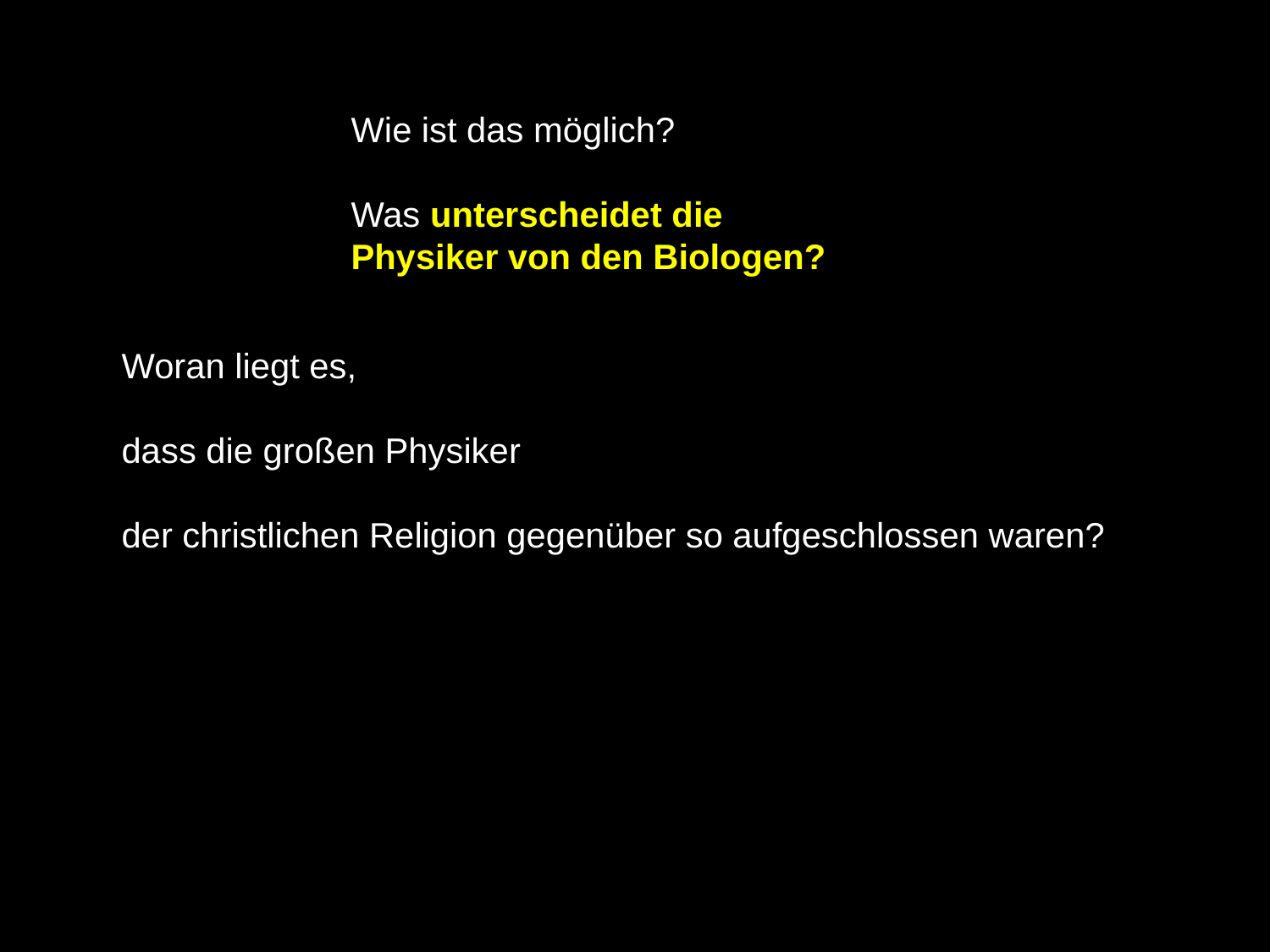

Wie ist das möglich?

Was unterscheidet die Physiker von den Biologen?
Woran liegt es,

dass die großen Physiker

der christlichen Religion gegenüber so aufgeschlossen waren?